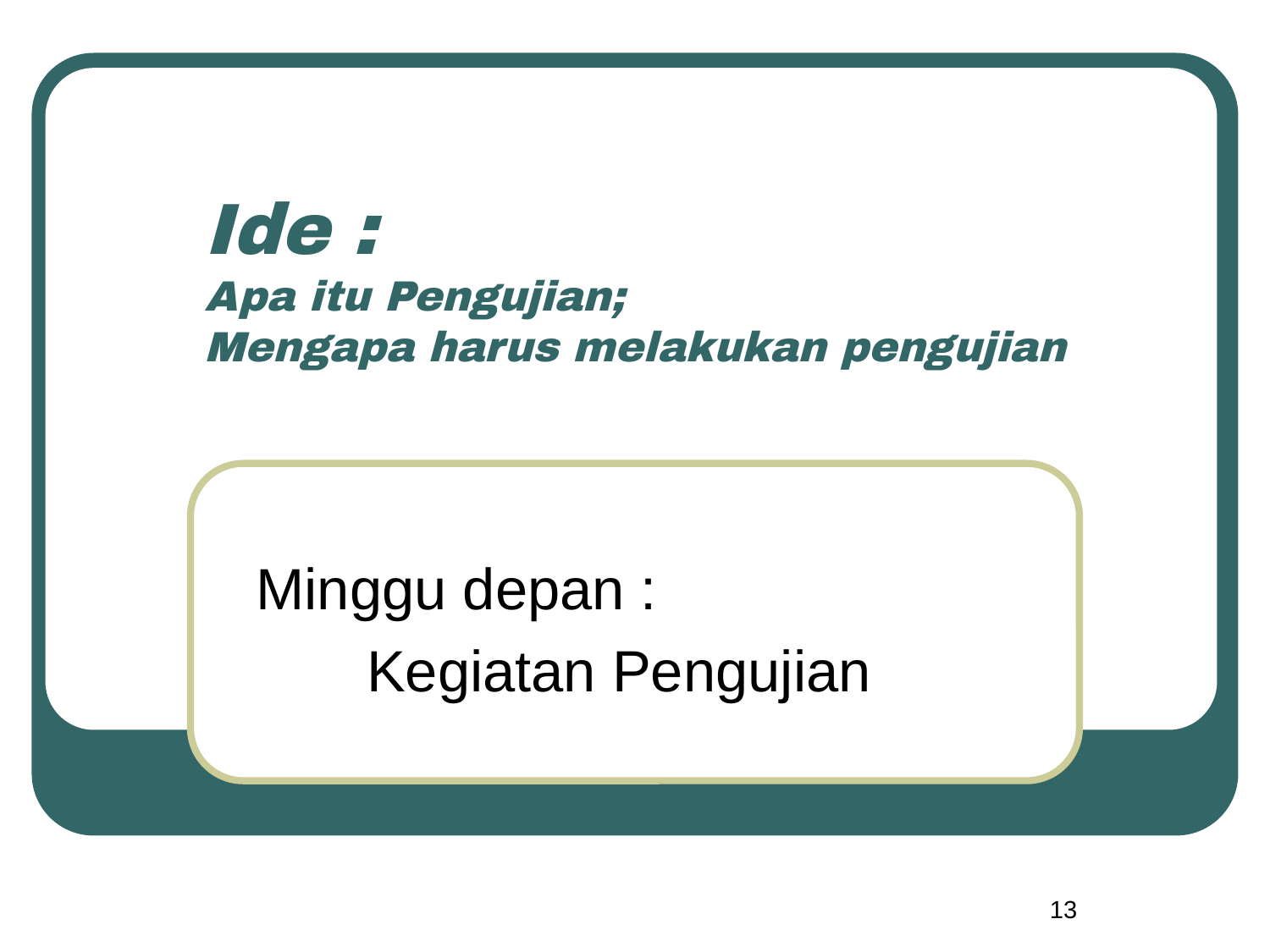

# Ide : Apa itu Pengujian; Mengapa harus melakukan pengujian
Minggu depan :
Kegiatan Pengujian
13